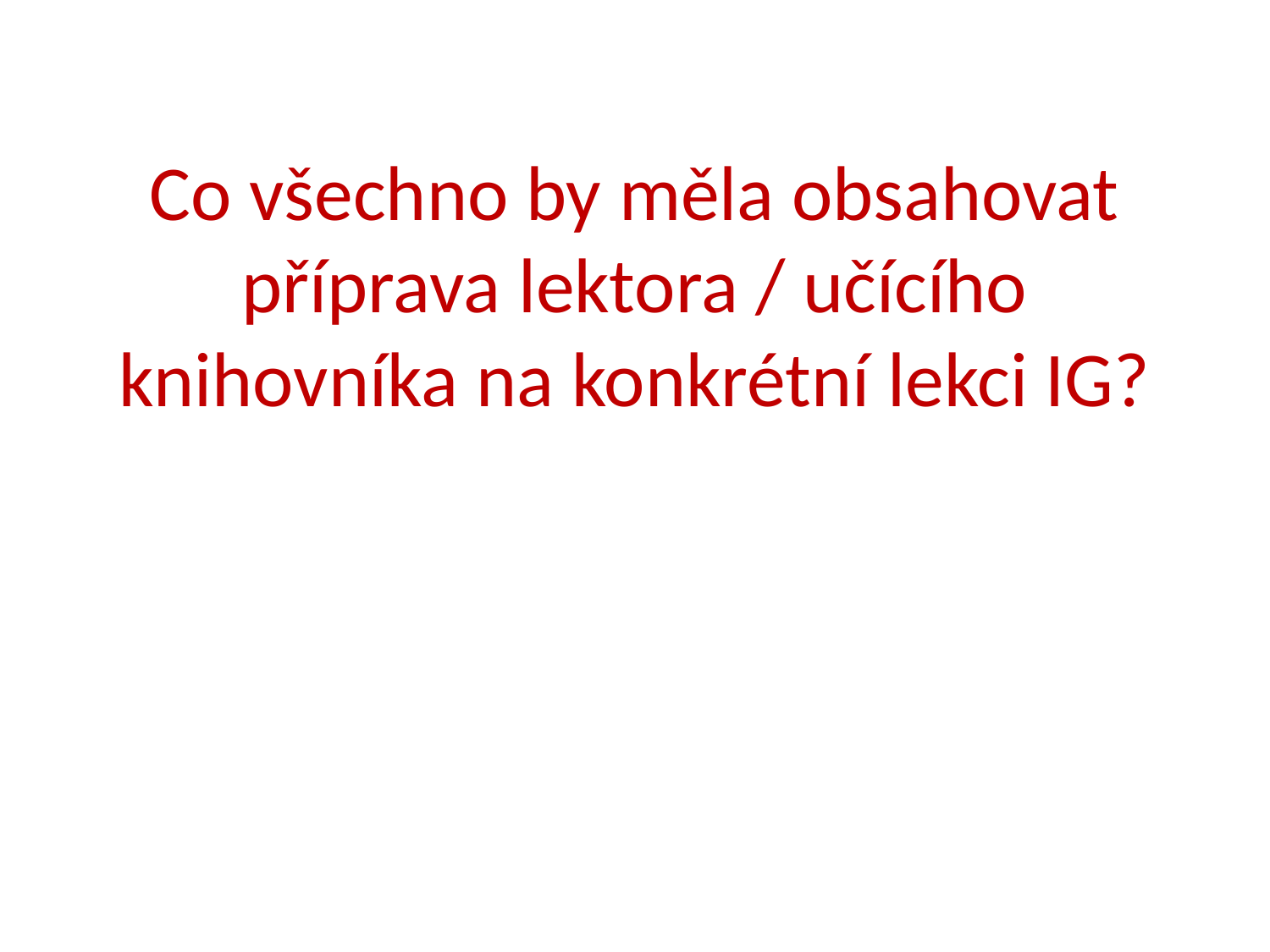

# Co všechno by měla obsahovat příprava lektora / učícího knihovníka na konkrétní lekci IG?